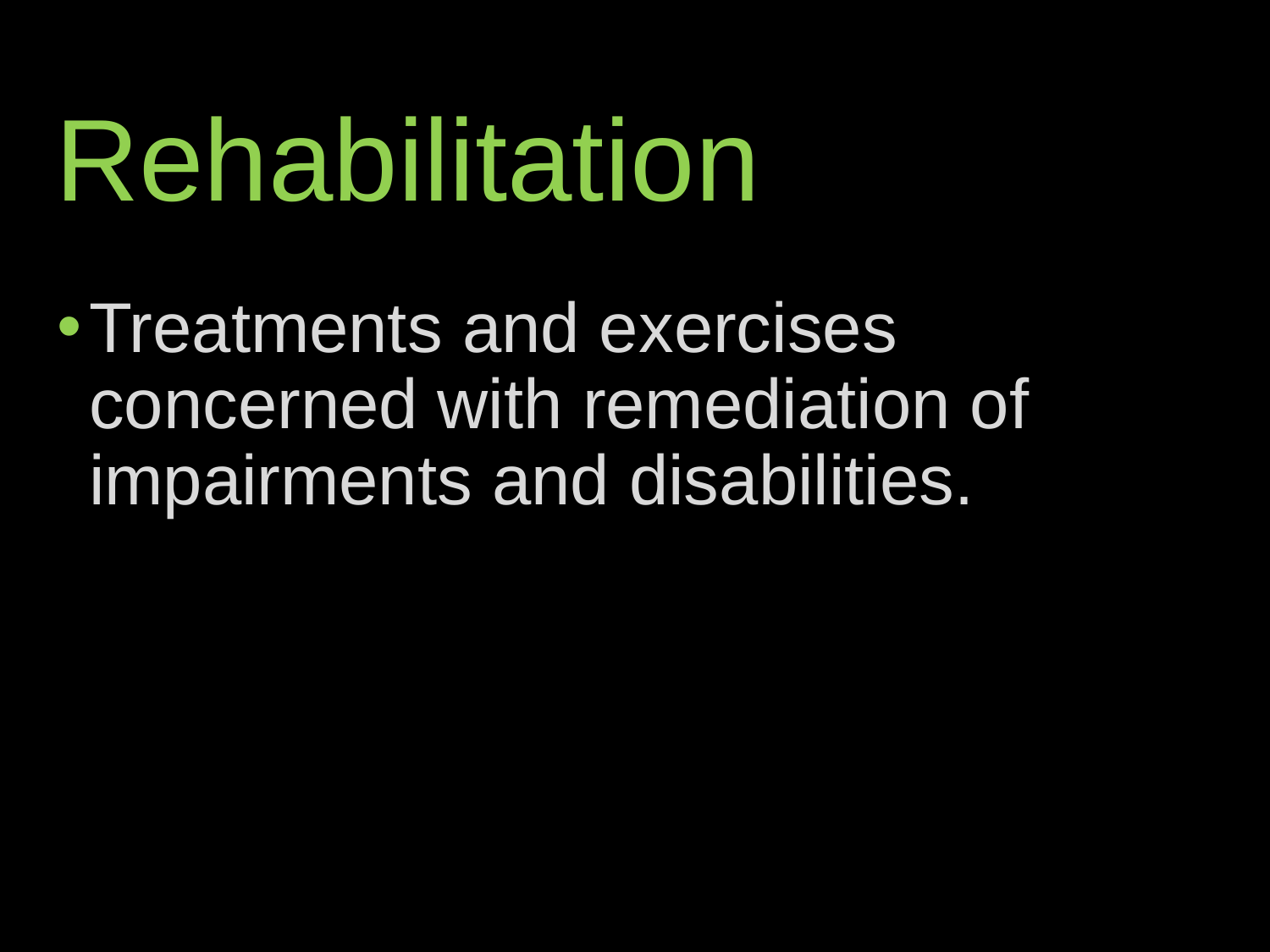

# Rehabilitation
Treatments and exercises concerned with remediation of impairments and disabilities.